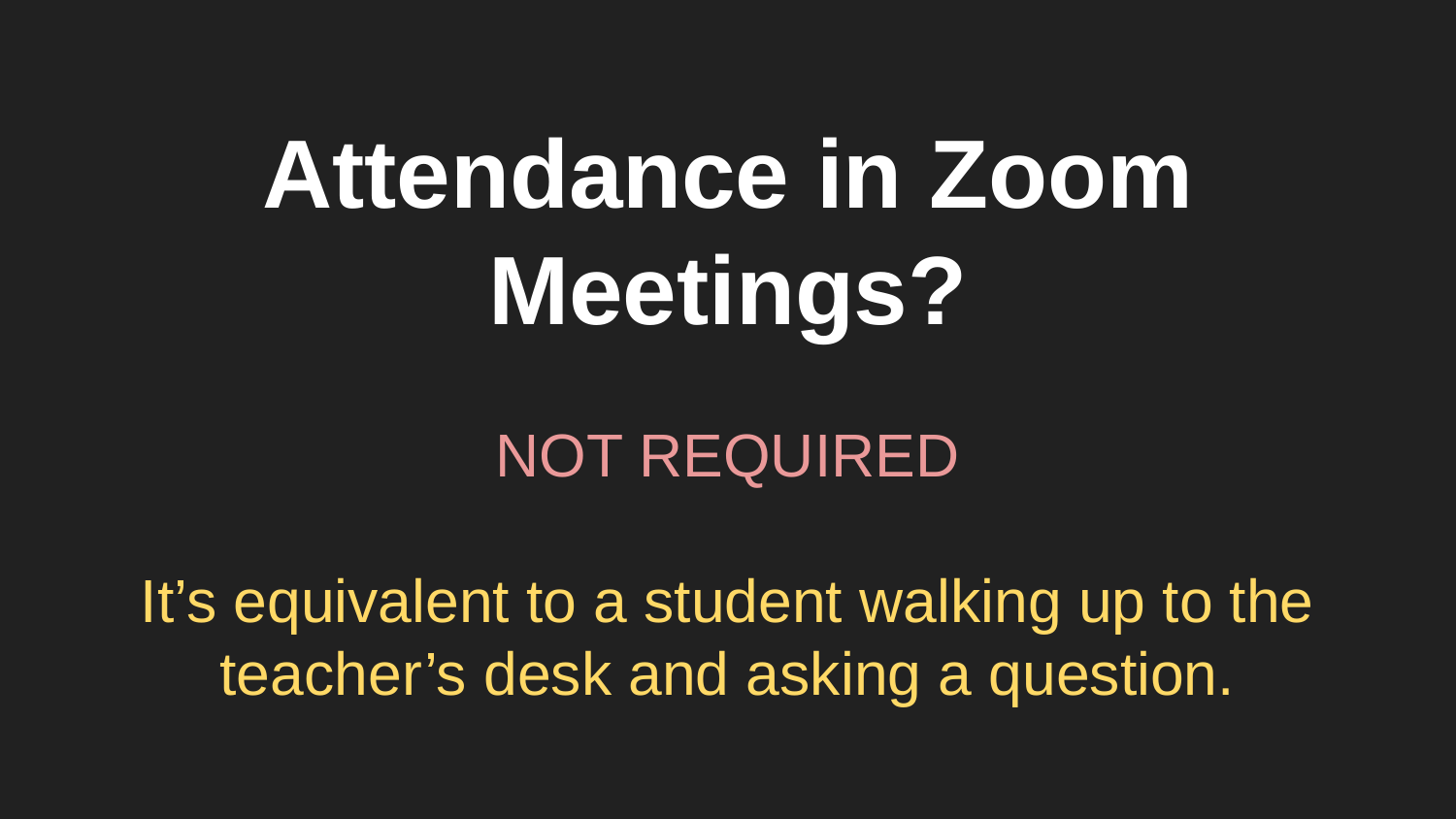

# Attendance in Zoom Meetings?

NOT REQUIRED

It’s equivalent to a student walking up to the teacher’s desk and asking a question.